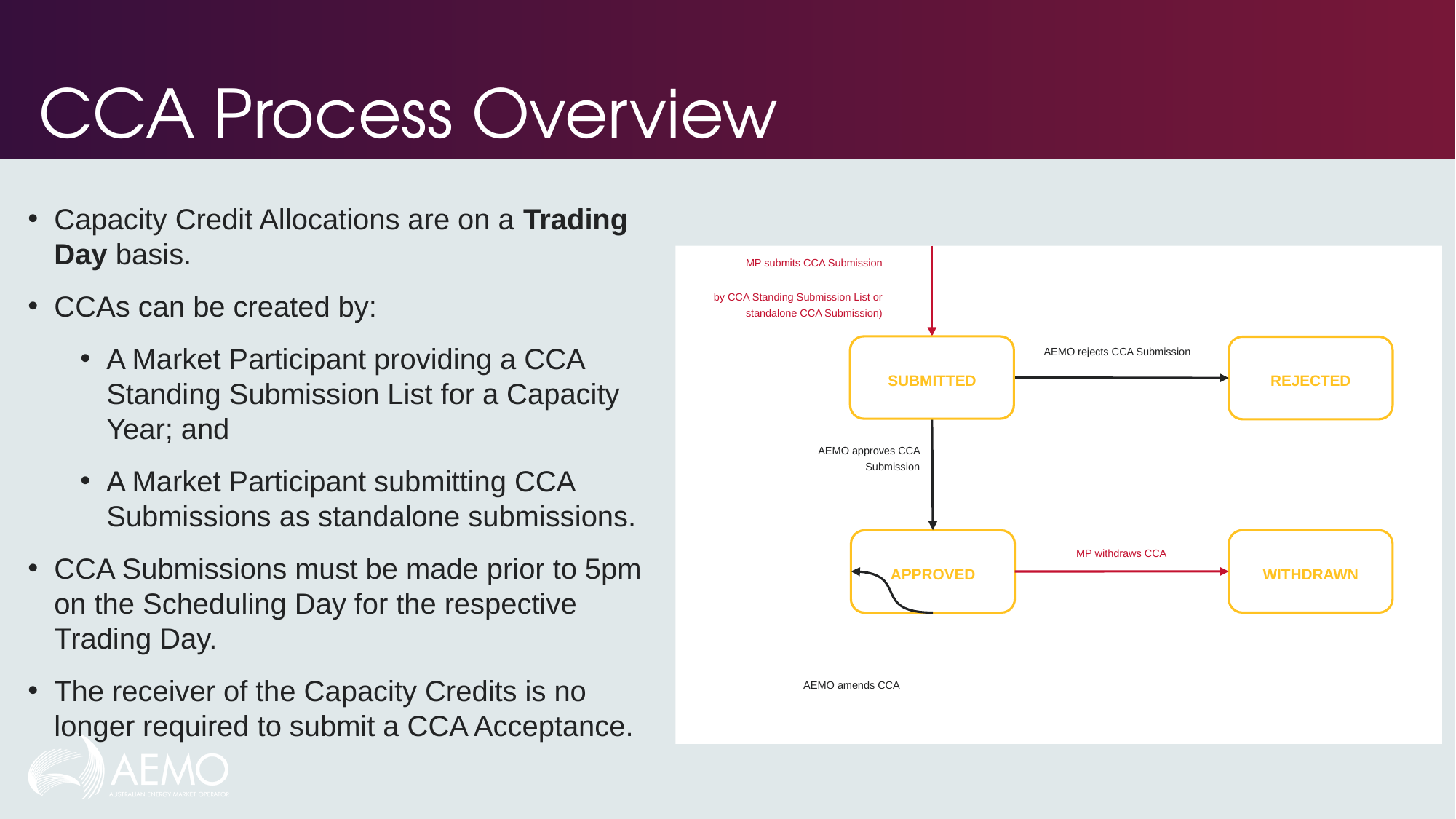

# CCA Process Overview
Capacity Credit Allocations are on a Trading Day basis.
CCAs can be created by:
A Market Participant providing a CCA Standing Submission List for a Capacity Year; and
A Market Participant submitting CCA Submissions as standalone submissions.
CCA Submissions must be made prior to 5pm on the Scheduling Day for the respective Trading Day.
The receiver of the Capacity Credits is no longer required to submit a CCA Acceptance.

MP submits CCA Submission
by CCA Standing Submission List or standalone CCA Submission)
SUBMITTED
AEMO rejects CCA Submission
REJECTED
AEMO approves CCA Submission
WITHDRAWN
APPROVED
MP withdraws CCA
AEMO amends CCA